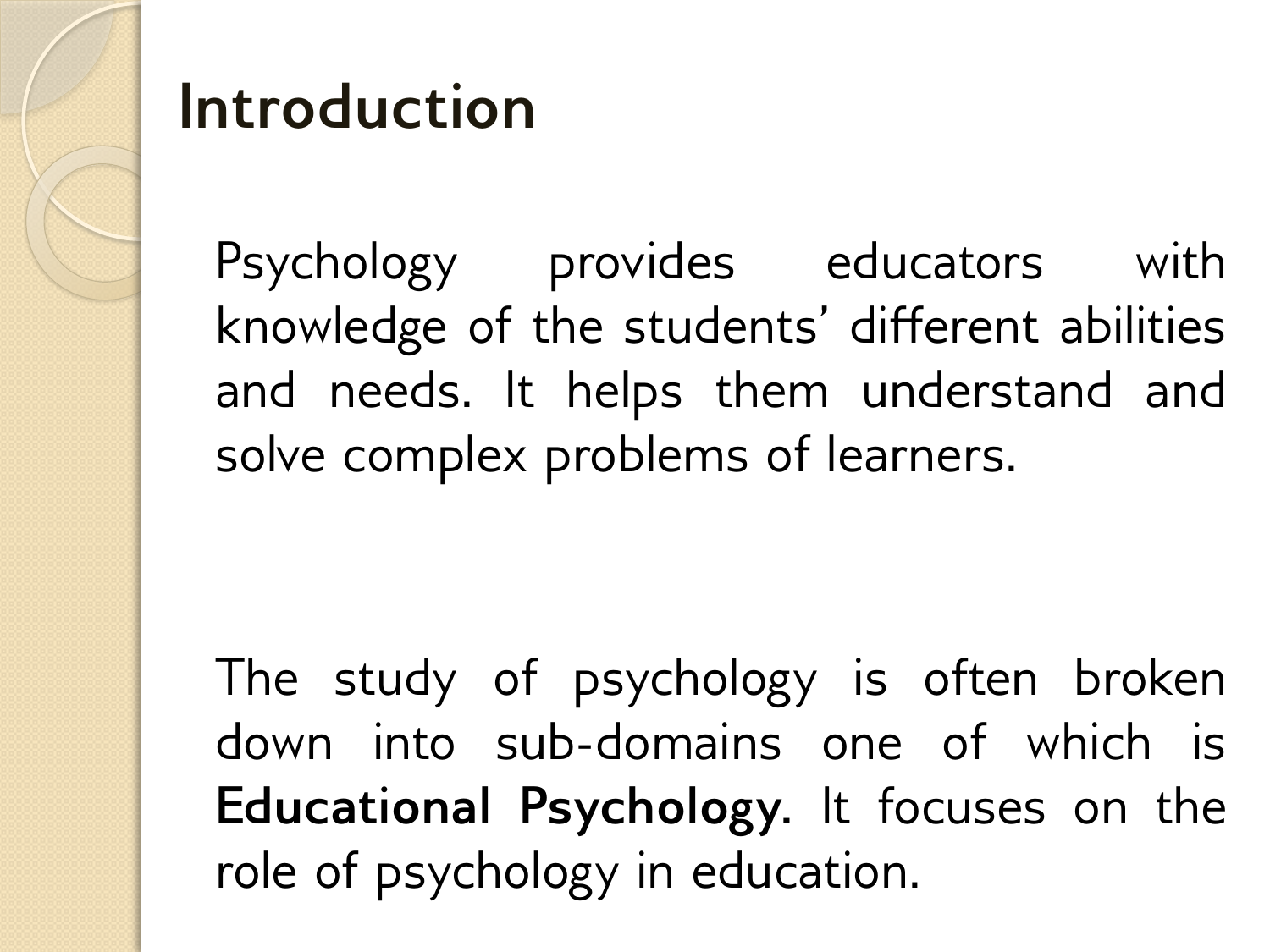

Introduction

	Psychology provides educators with knowledge of the students’ different abilities and needs. It helps them understand and solve complex problems of learners.

	The study of psychology is often broken down into sub-domains one of which is Educational Psychology. It focuses on the role of psychology in education.